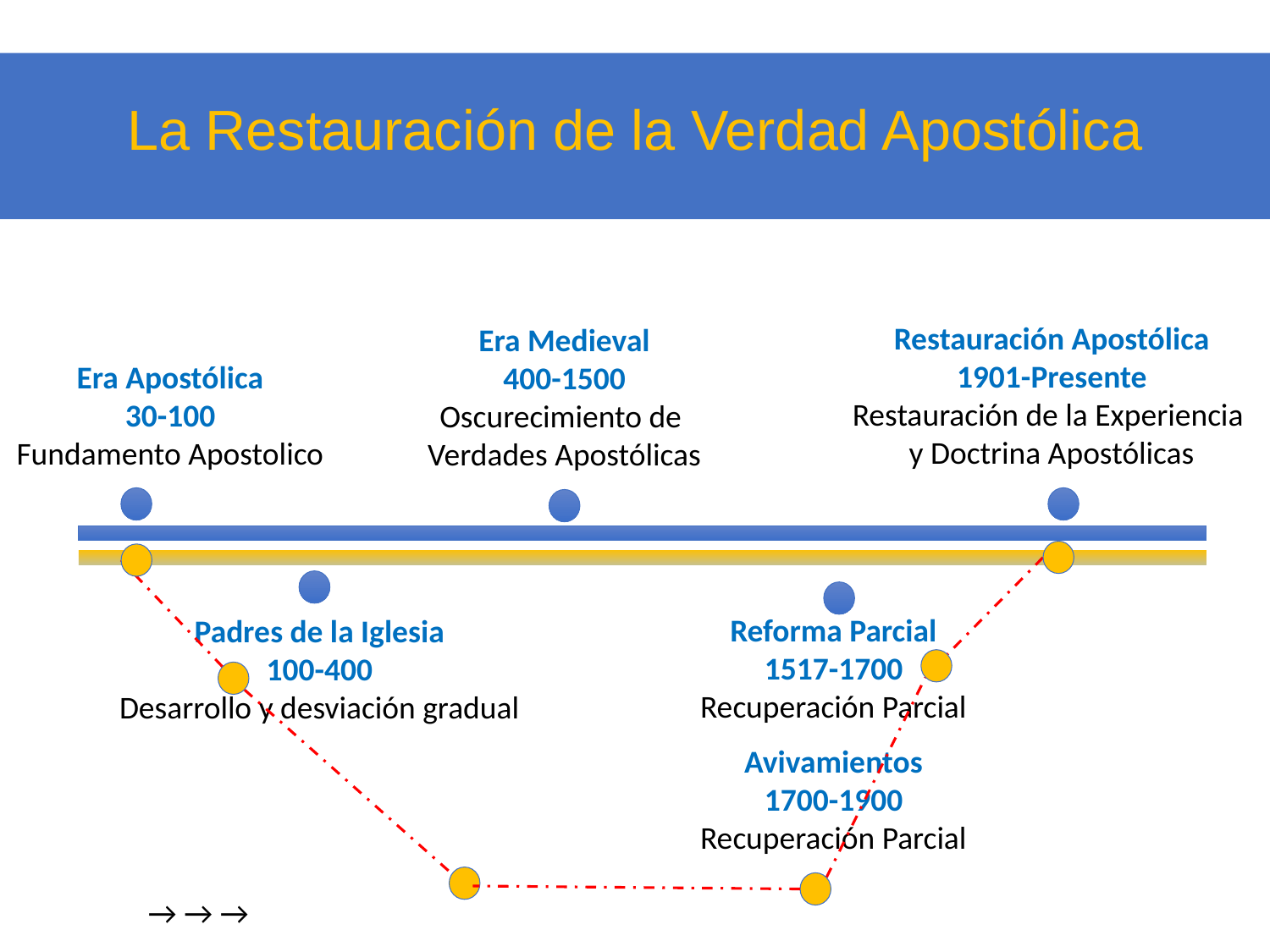

# La Restauración de la Verdad Apostólica
Restauración Apostólica
1901-Presente
Restauración de la Experiencia
y Doctrina Apostólicas

Era Medieval
400-1500
Oscurecimiento de
Verdades Apostólicas
Era Apostólica
30-100
Fundamento Apostolico

Reforma Parcial
1517-1700
Recuperación Parcial

Avivamientos
1700-1900
Recuperación Parcial

Padres de la Iglesia
100-400
Desarrollo y desviación gradual

→ → →